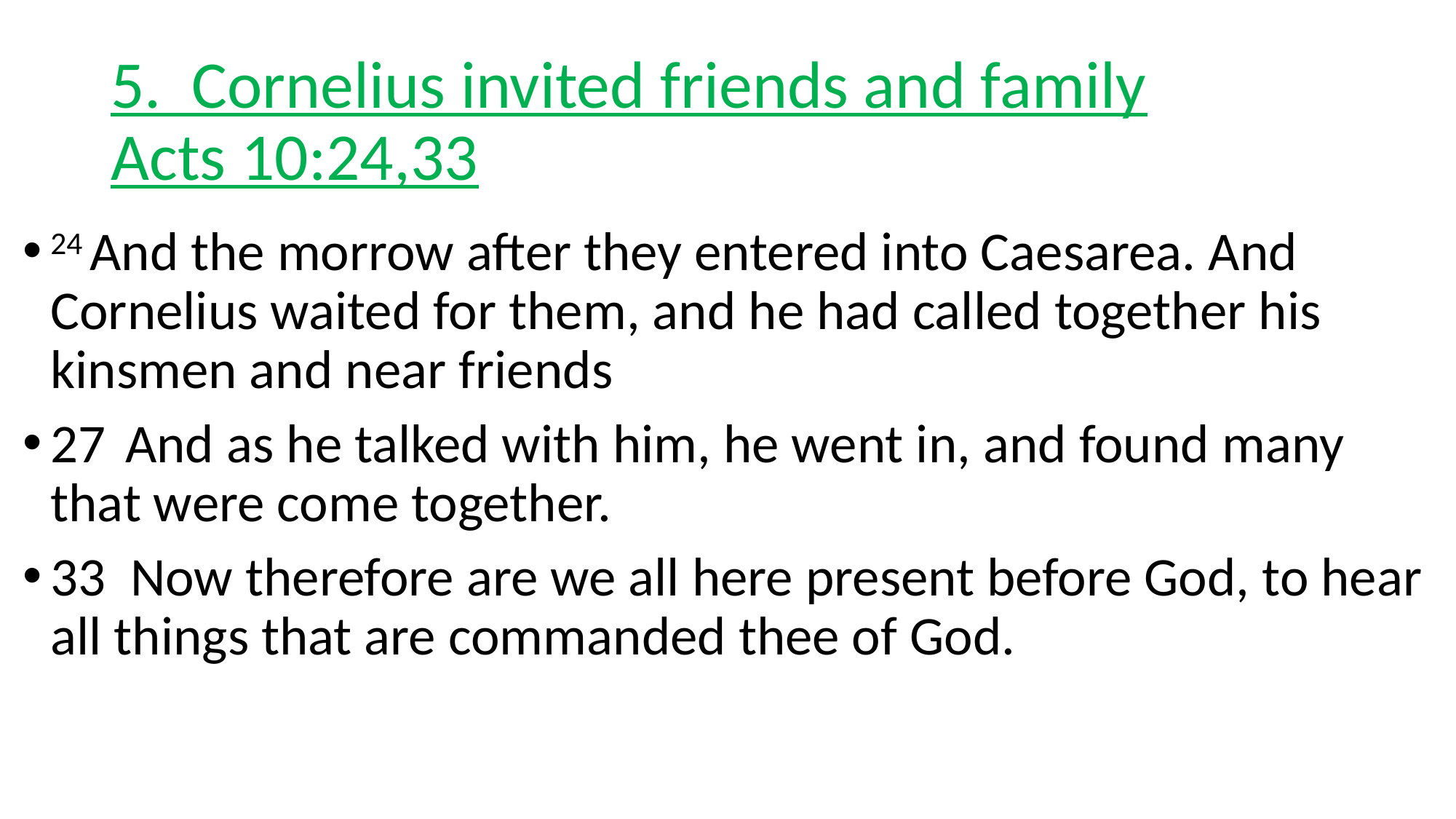

# 5.  Cornelius invited friends and family Acts 10:24,33
24 And the morrow after they entered into Caesarea. And Cornelius waited for them, and he had called together his kinsmen and near friends
27  And as he talked with him, he went in, and found many that were come together.
33  Now therefore are we all here present before God, to hear all things that are commanded thee of God.